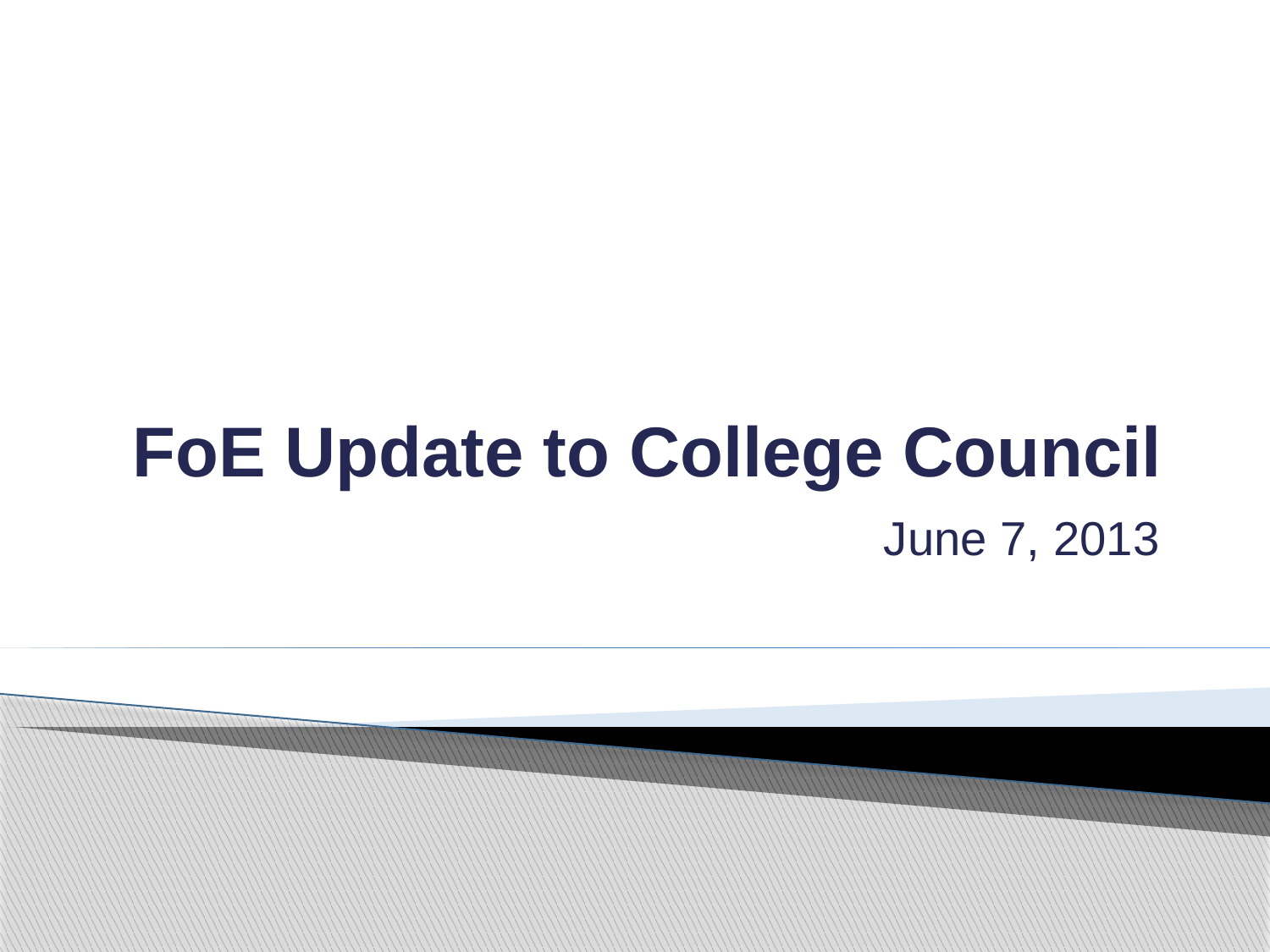

# FoE Update to College Council
June 7, 2013